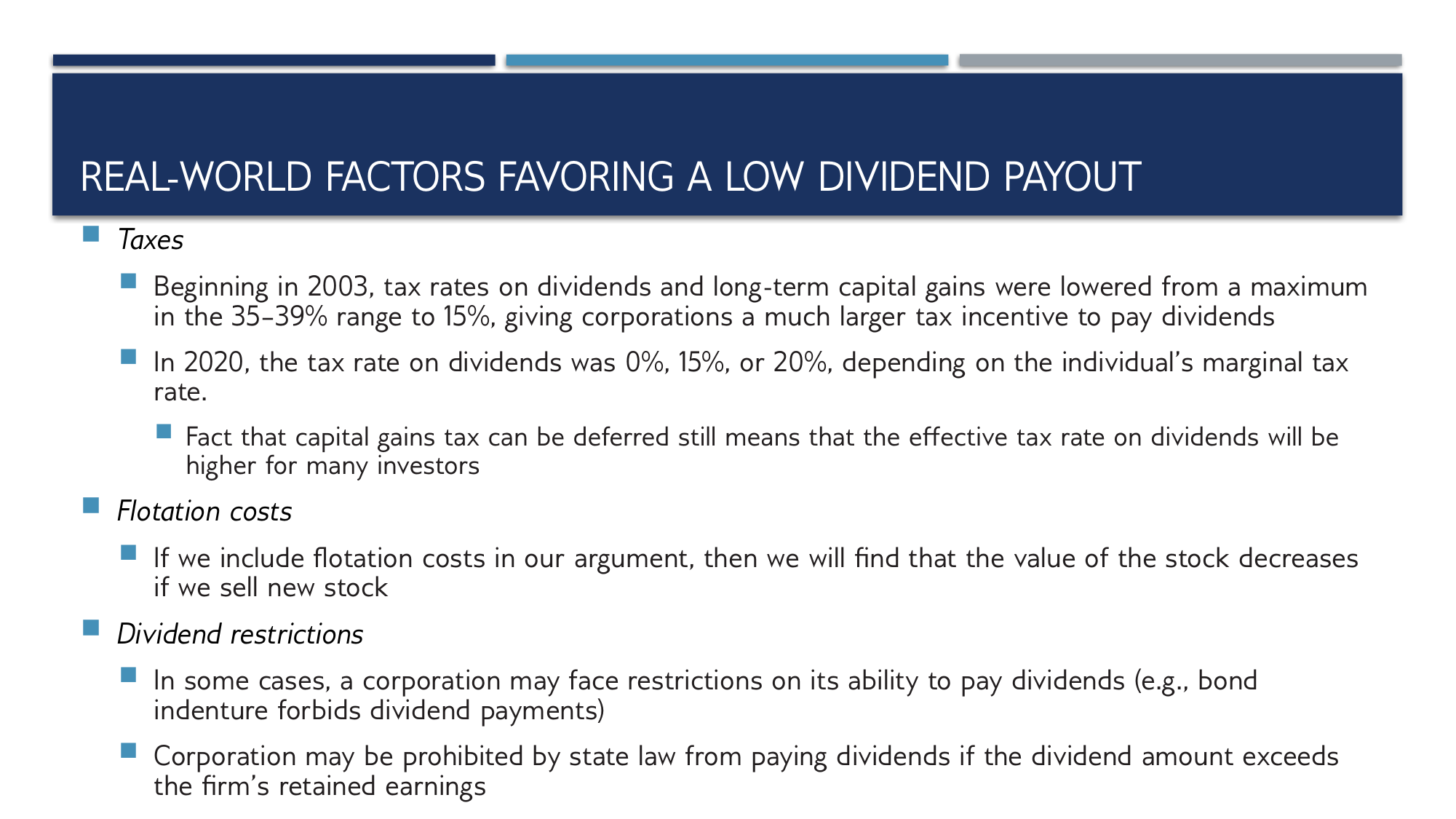

# Real-world factors favoring a low dividend payout
Taxes
Beginning in 2003, tax rates on dividends and long-term capital gains were lowered from a maximum in the 35–39% range to 15%, giving corporations a much larger tax incentive to pay dividends
In 2020, the tax rate on dividends was 0%, 15%, or 20%, depending on the individual’s marginal tax rate.
Fact that capital gains tax can be deferred still means that the effective tax rate on dividends will be higher for many investors
Flotation costs
If we include flotation costs in our argument, then we will find that the value of the stock decreases if we sell new stock
Dividend restrictions
In some cases, a corporation may face restrictions on its ability to pay dividends (e.g., bond indenture forbids dividend payments)
Corporation may be prohibited by state law from paying dividends if the dividend amount exceeds the firm’s retained earnings